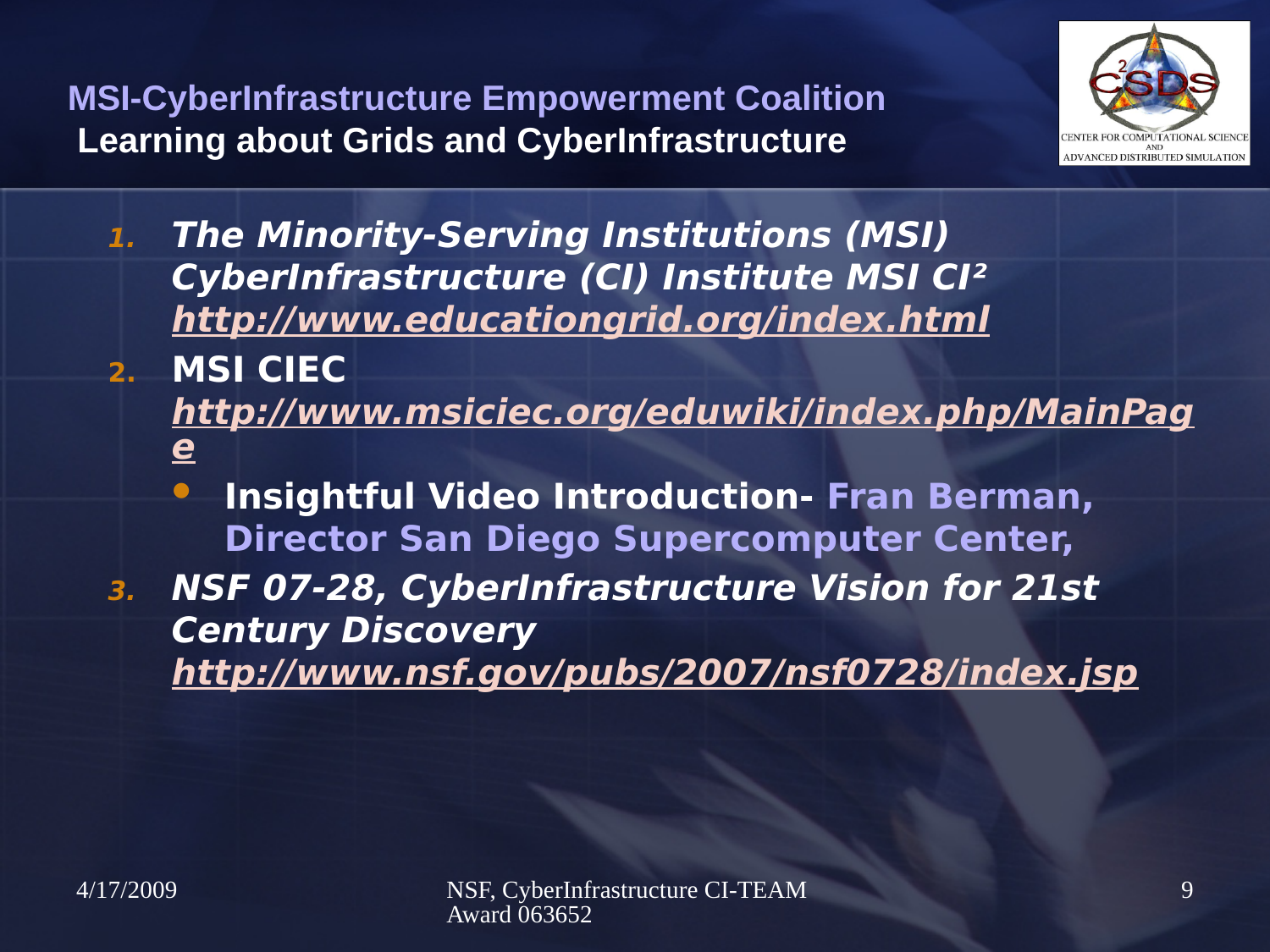

# MSI-CyberInfrastructure Empowerment Coalition Learning about Grids and CyberInfrastructure
The Minority-Serving Institutions (MSI) CyberInfrastructure (CI) Institute MSI CI² http://www.educationgrid.org/index.html
MSI CIEC http://www.msiciec.org/eduwiki/index.php/MainPage
Insightful Video Introduction- Fran Berman, Director San Diego Supercomputer Center,
NSF 07-28, CyberInfrastructure Vision for 21st Century Discovery http://www.nsf.gov/pubs/2007/nsf0728/index.jsp

4/17/2009
NSF, CyberInfrastructure CI-TEAM Award 063652
9